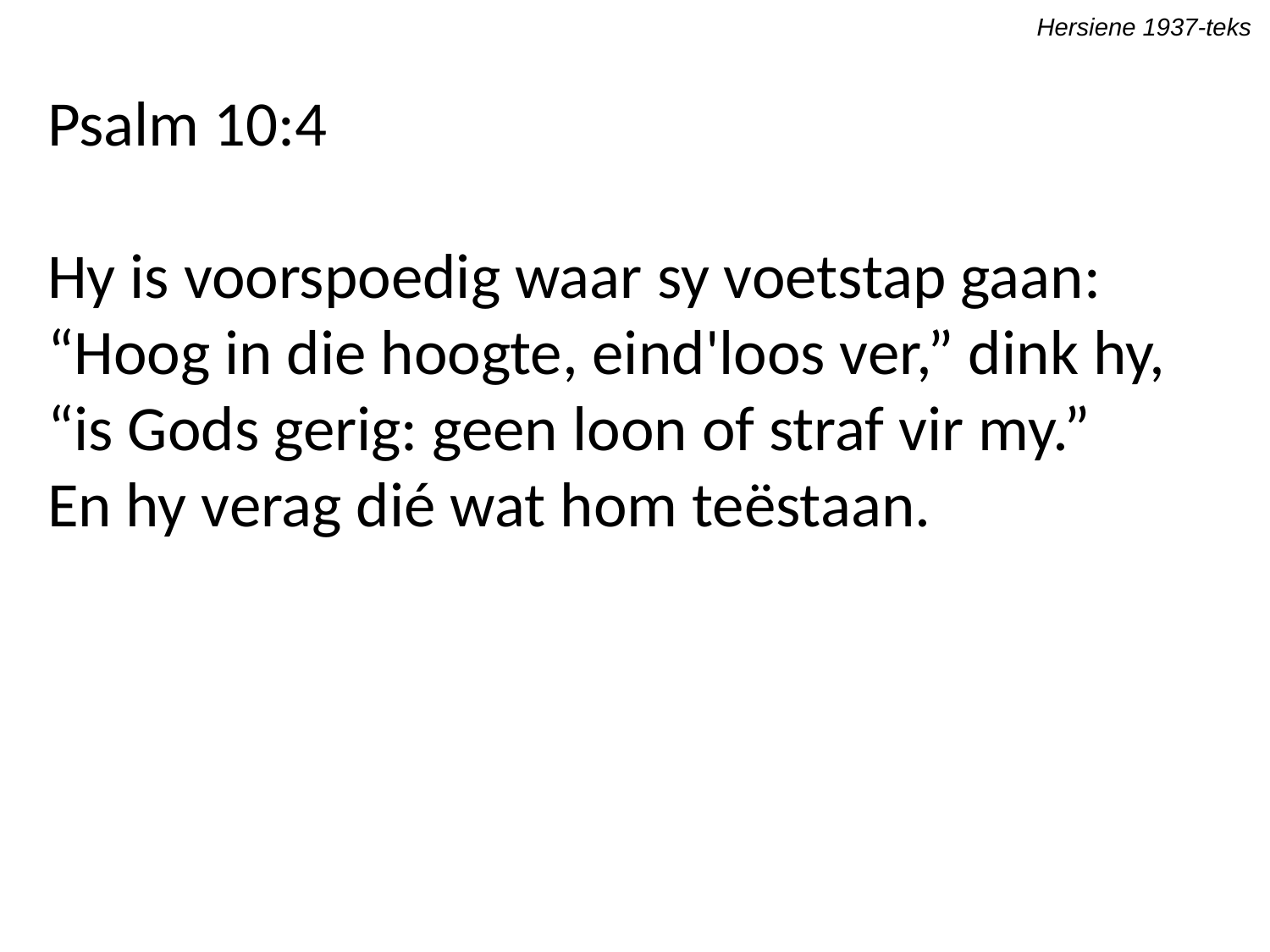

Hersiene 1937-teks
Psalm 10:4

Hy is voorspoedig waar sy voetstap gaan:
“Hoog in die hoogte, eind'loos ver,” dink hy,
“is Gods gerig: geen loon of straf vir my.”
En hy verag dié wat hom teëstaan.